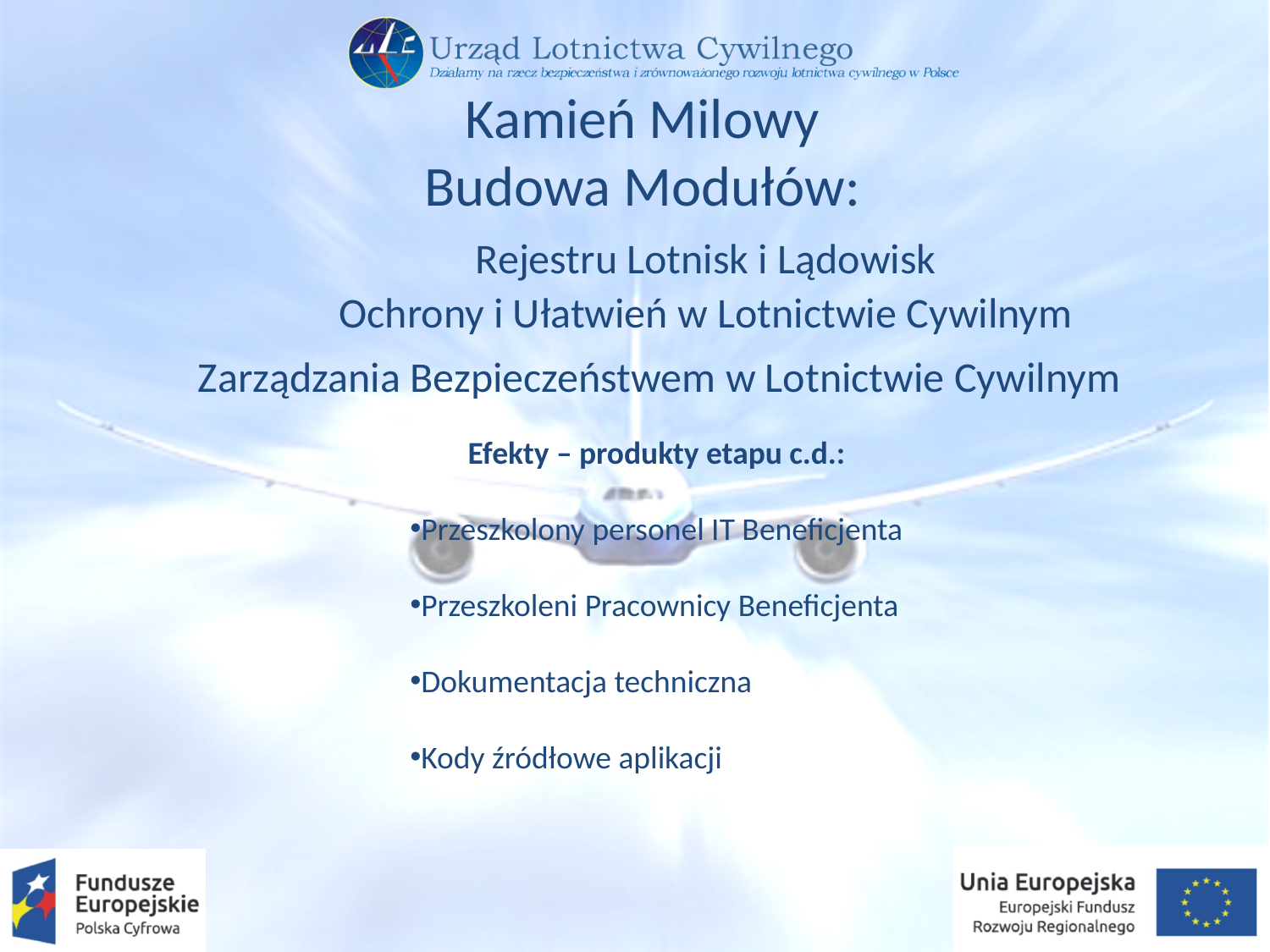

Kamień Milowy
Budowa Modułów:
	Rejestru Lotnisk i Lądowisk
	Ochrony i Ułatwień w Lotnictwie Cywilnym
	Zarządzania Bezpieczeństwem w Lotnictwie Cywilnym
Efekty – produkty etapu c.d.:

Przeszkolony personel IT Beneficjenta

Przeszkoleni Pracownicy Beneficjenta

Dokumentacja techniczna

Kody źródłowe aplikacji